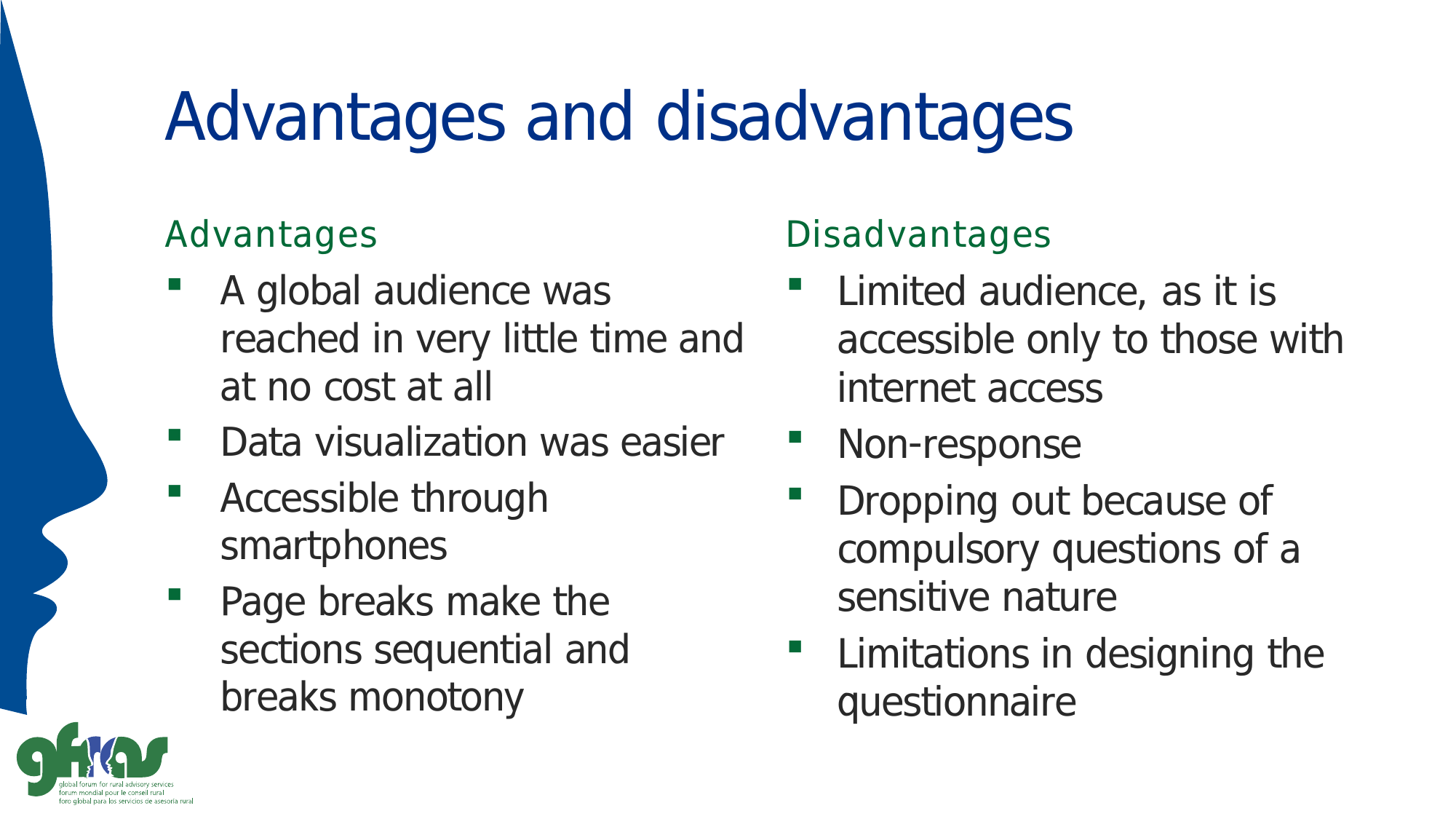

# Advantages and disadvantages
Advantages
Disadvantages
A global audience was reached in very little time and at no cost at all
Data visualization was easier
Accessible through smartphones
Page breaks make the sections sequential and breaks monotony
Limited audience, as it is accessible only to those with internet access
Non-response
Dropping out because of compulsory questions of a sensitive nature
Limitations in designing the questionnaire